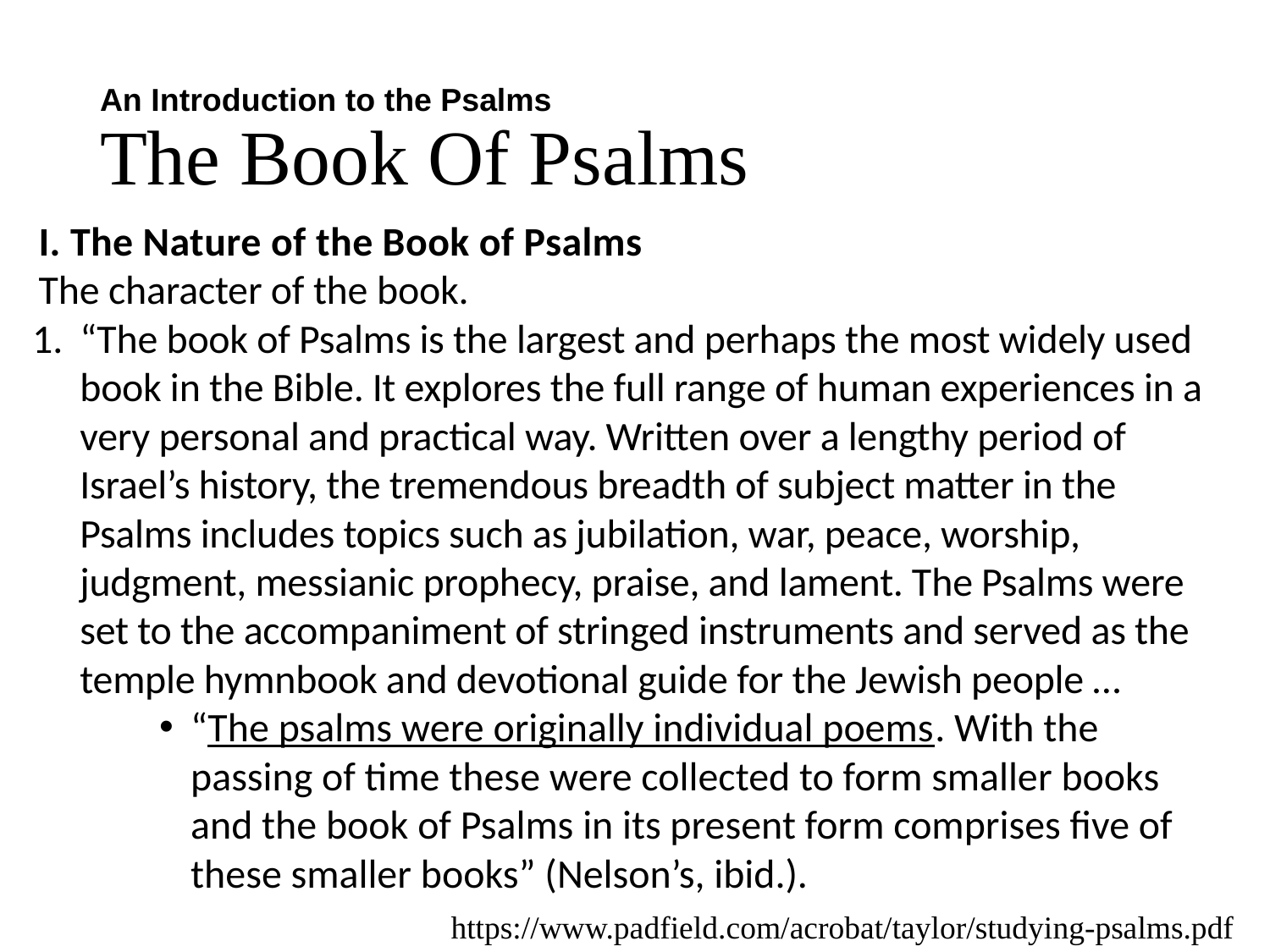

# An Introduction to the Psalms The Book Of Psalms
I. The Nature of the Book of Psalms
The character of the book.
“The book of Psalms is the largest and perhaps the most widely used book in the Bible. It explores the full range of human experiences in a very personal and practical way. Written over a lengthy period of Israel’s history, the tremendous breadth of subject matter in the Psalms includes topics such as jubilation, war, peace, worship, judgment, messianic prophecy, praise, and lament. The Psalms were set to the accompaniment of stringed instruments and served as the temple hymnbook and devotional guide for the Jewish people …
“The psalms were originally individual poems. With the passing of time these were collected to form smaller books and the book of Psalms in its present form comprises five of these smaller books” (Nelson’s, ibid.).
https://www.padfield.com/acrobat/taylor/studying-psalms.pdf